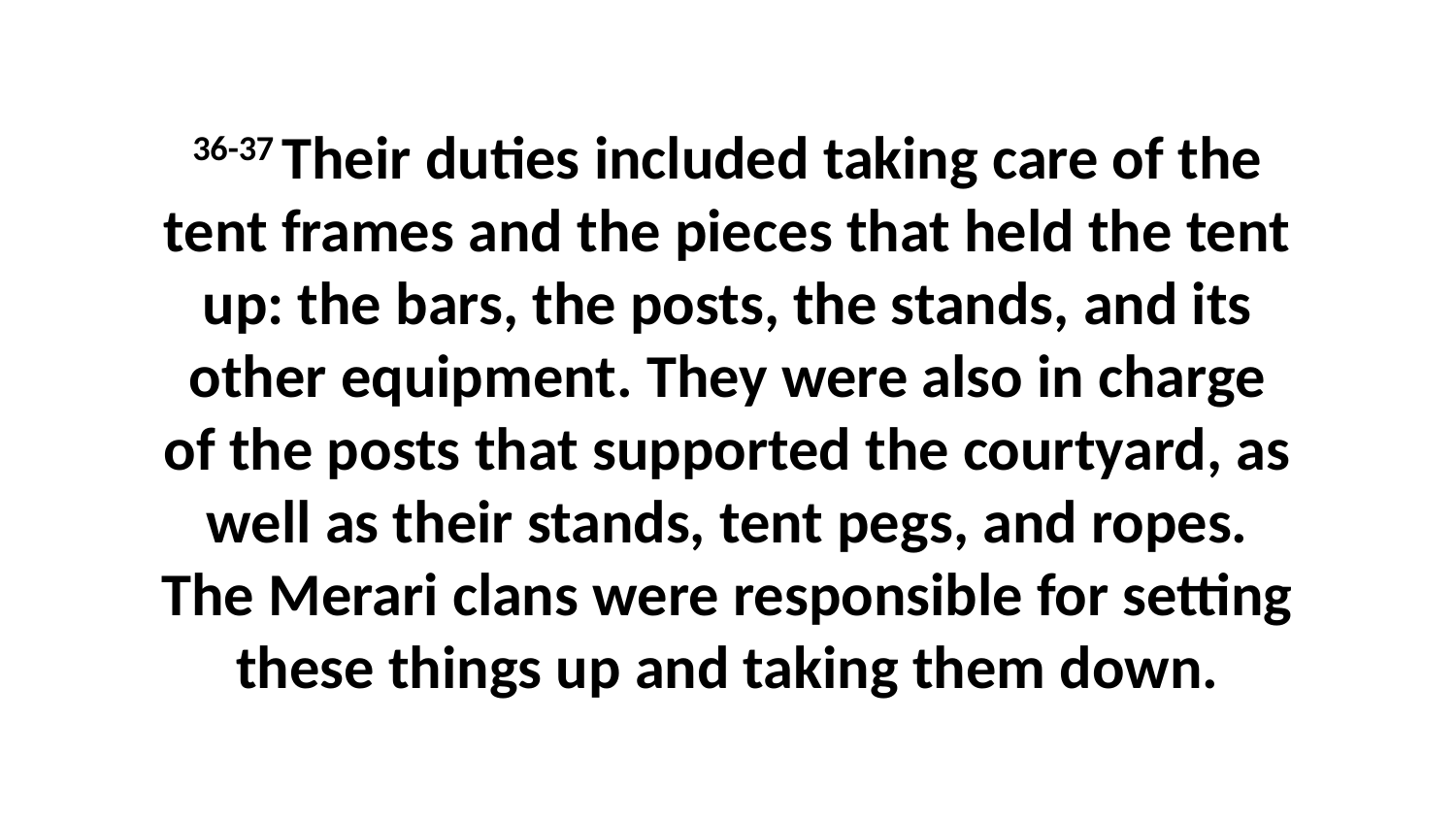

36-37 Their duties included taking care of the tent frames and the pieces that held the tent up: the bars, the posts, the stands, and its other equipment. They were also in charge of the posts that supported the courtyard, as well as their stands, tent pegs, and ropes. The Merari clans were responsible for setting these things up and taking them down.